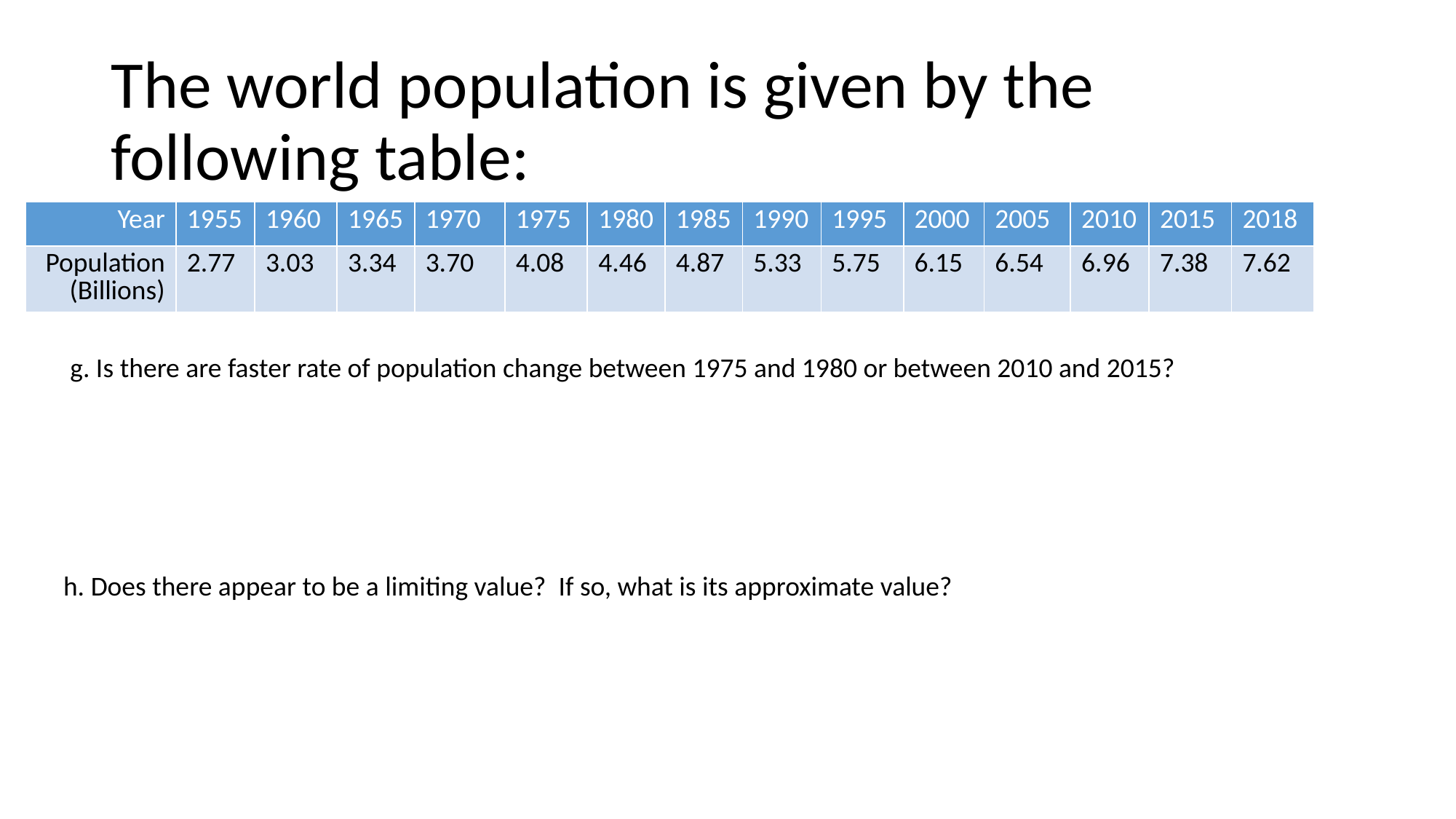

# The world population is given by the following table:
| Year | 1955 | 1960 | 1965 | 1970 | 1975 | 1980 | 1985 | 1990 | 1995 | 2000 | 2005 | 2010 | 2015 | 2018 |
| --- | --- | --- | --- | --- | --- | --- | --- | --- | --- | --- | --- | --- | --- | --- |
| Population (Billions) | 2.77 | 3.03 | 3.34 | 3.70 | 4.08 | 4.46 | 4.87 | 5.33 | 5.75 | 6.15 | 6.54 | 6.96 | 7.38 | 7.62 |
g. Is there are faster rate of population change between 1975 and 1980 or between 2010 and 2015?
h. Does there appear to be a limiting value?  If so, what is its approximate value?